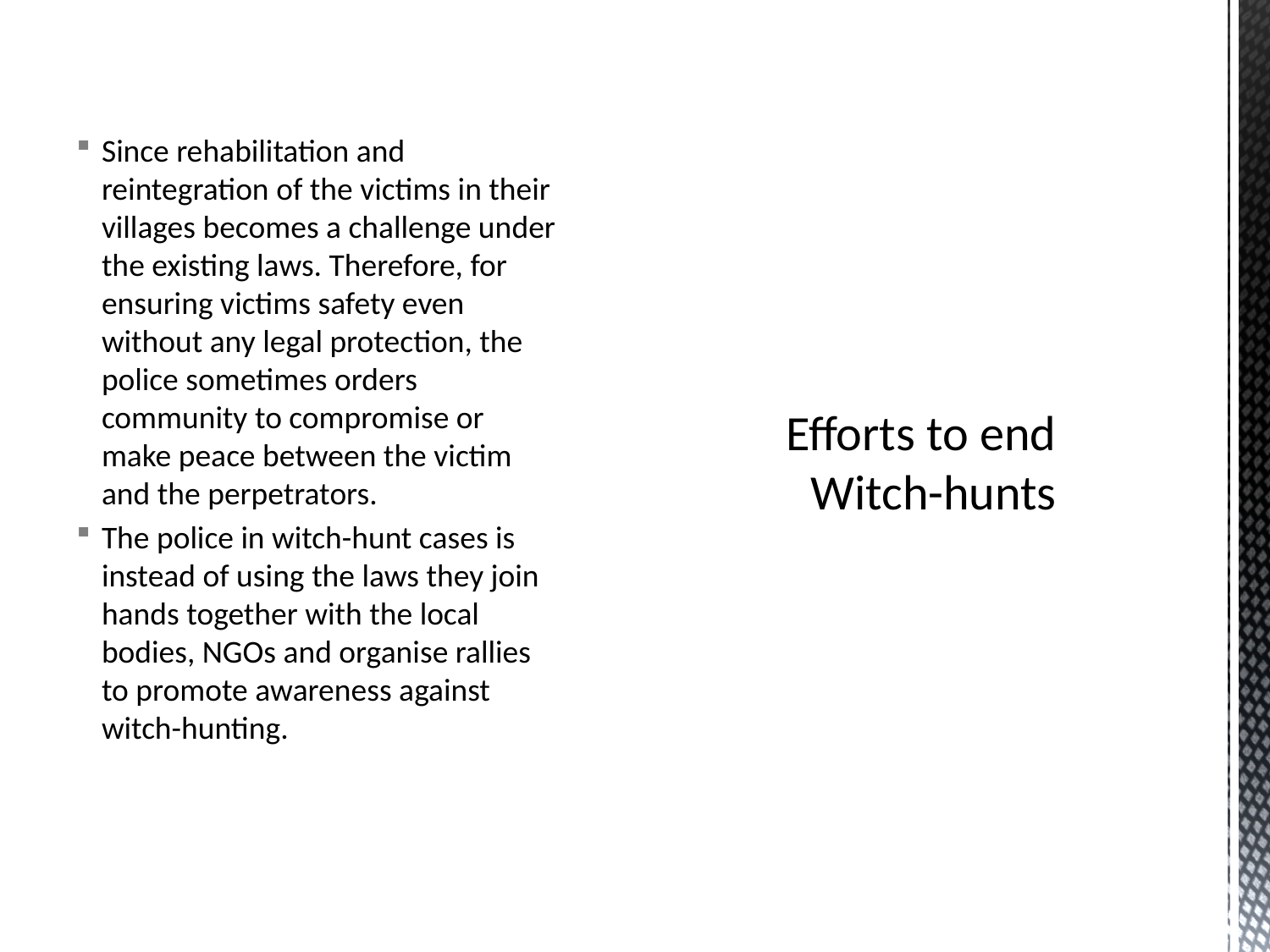

Since rehabilitation and reintegration of the victims in their villages becomes a challenge under the existing laws. Therefore, for ensuring victims safety even without any legal protection, the police sometimes orders community to compromise or make peace between the victim and the perpetrators.
The police in witch-hunt cases is instead of using the laws they join hands together with the local bodies, NGOs and organise rallies to promote awareness against witch-hunting.

# Efforts to end Witch-hunts